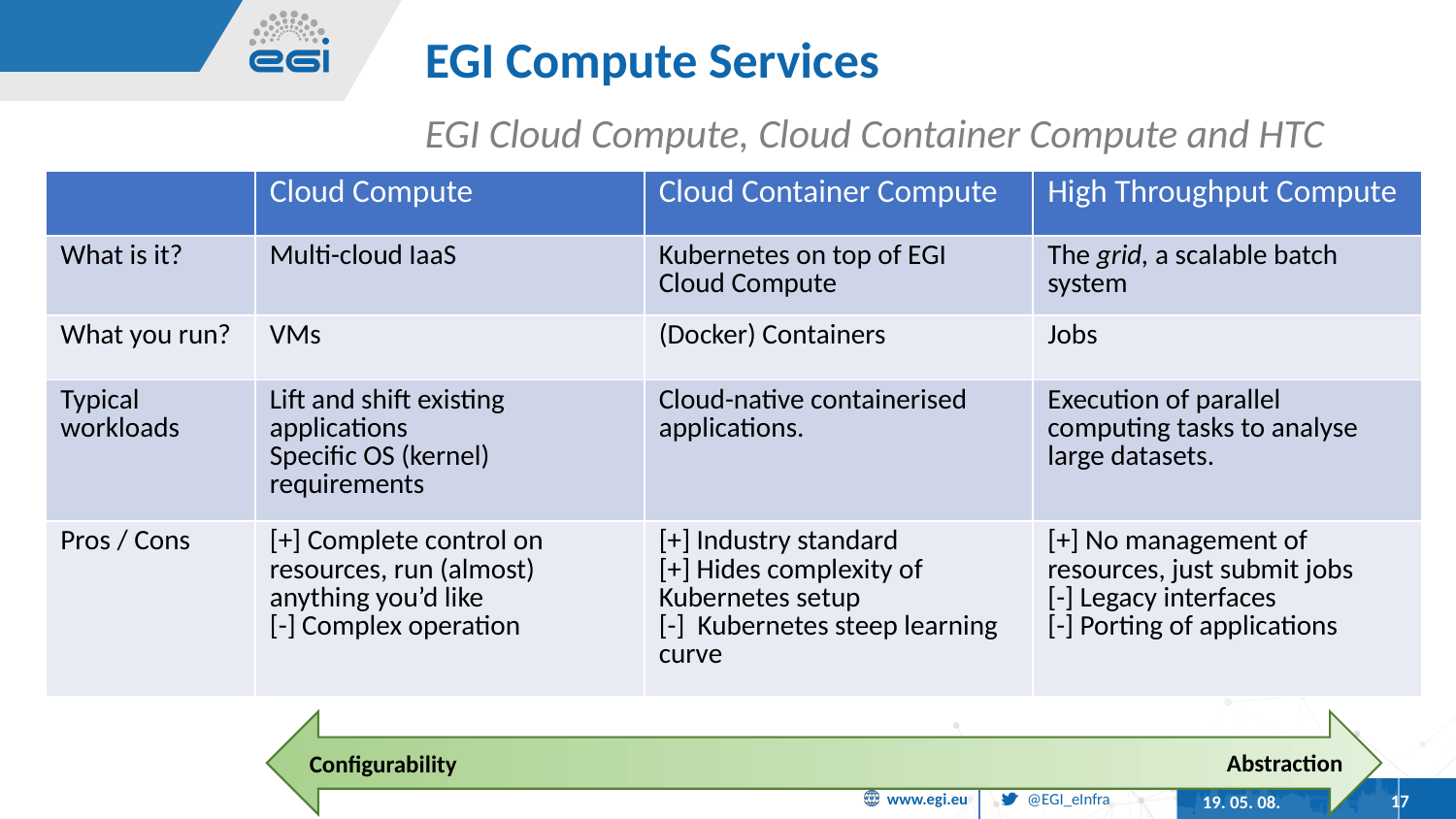

# EGI Compute Services
EGI Cloud Compute, Cloud Container Compute and HTC
|  | Cloud Compute | Cloud Container Compute | High Throughput Compute |
| --- | --- | --- | --- |
| What is it? | Multi-cloud IaaS | Kubernetes on top of EGI Cloud Compute | The grid, a scalable batch system |
| What you run? | VMs | (Docker) Containers | Jobs |
| Typical workloads | Lift and shift existing applications Specific OS (kernel) requirements | Cloud-native containerised applications. | Execution of parallel computing tasks to analyse large datasets. |
| Pros / Cons | [+] Complete control on resources, run (almost) anything you’d like [-] Complex operation | [+] Industry standard [+] Hides complexity of Kubernetes setup [-] Kubernetes steep learning curve | [+] No management of resources, just submit jobs [-] Legacy interfaces [-] Porting of applications |

Abstraction
Configurability